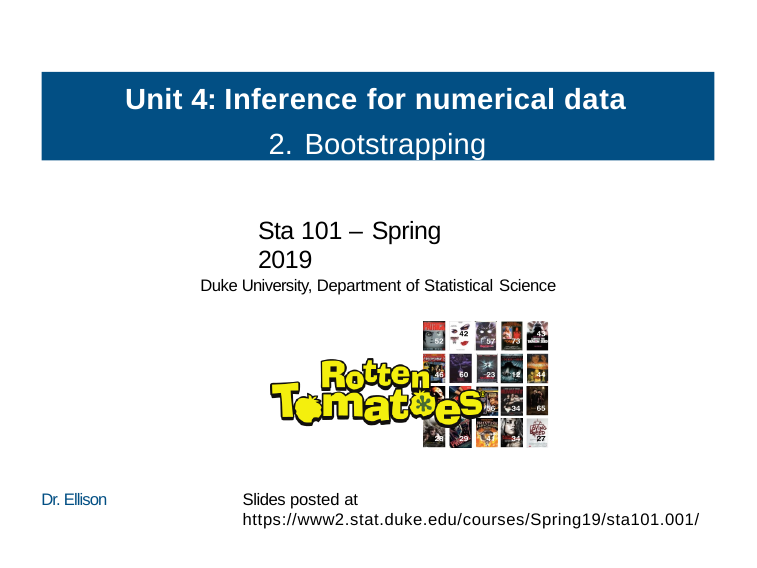

Unit 4: Inference for numerical data
2. Bootstrapping
Sta 101 – Spring 2019
Duke University, Department of Statistical Science

Dr. Ellison
Slides posted at https://www2.stat.duke.edu/courses/Spring19/sta101.001/